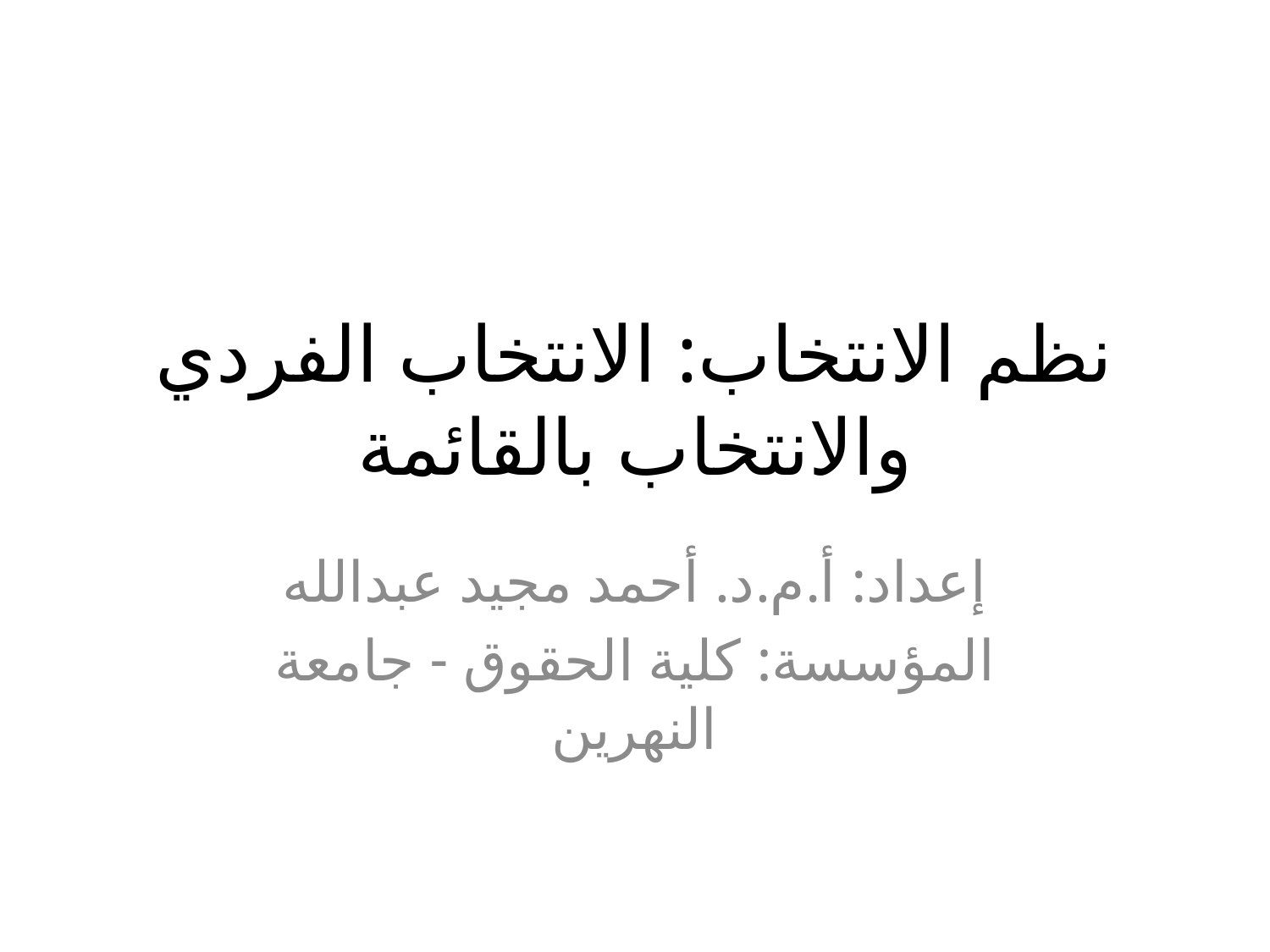

# نظم الانتخاب: الانتخاب الفردي والانتخاب بالقائمة
إعداد: أ.م.د. أحمد مجيد عبدالله
المؤسسة: كلية الحقوق - جامعة النهرين